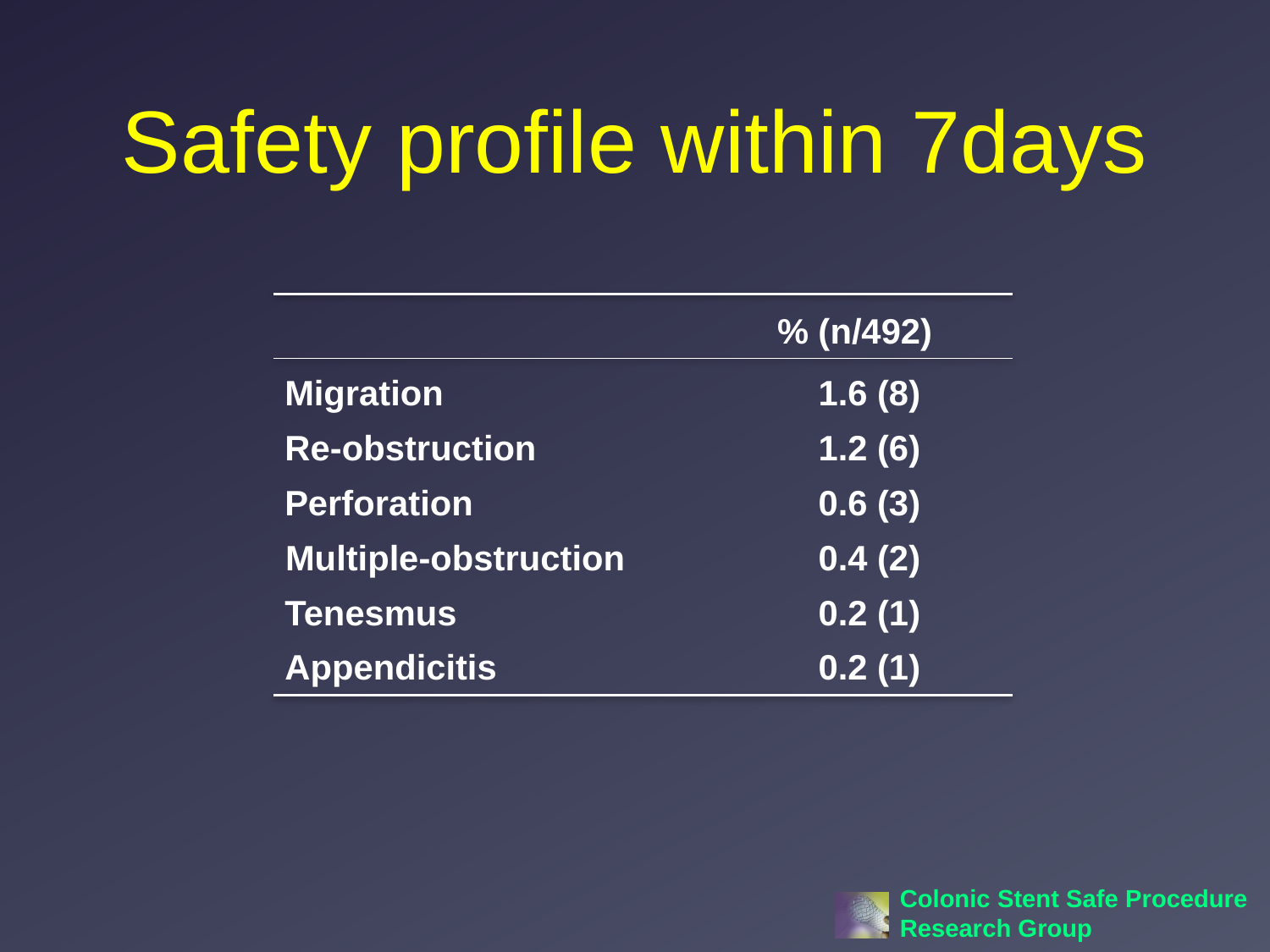

# Safety profile within 7days
% (n/492)
Migration
1.6 (8)
Re-obstruction
1.2 (6)
Perforation
0.6 (3)
Multiple-obstruction
0.4 (2)
Tenesmus
0.2 (1)
Appendicitis
0.2 (1)